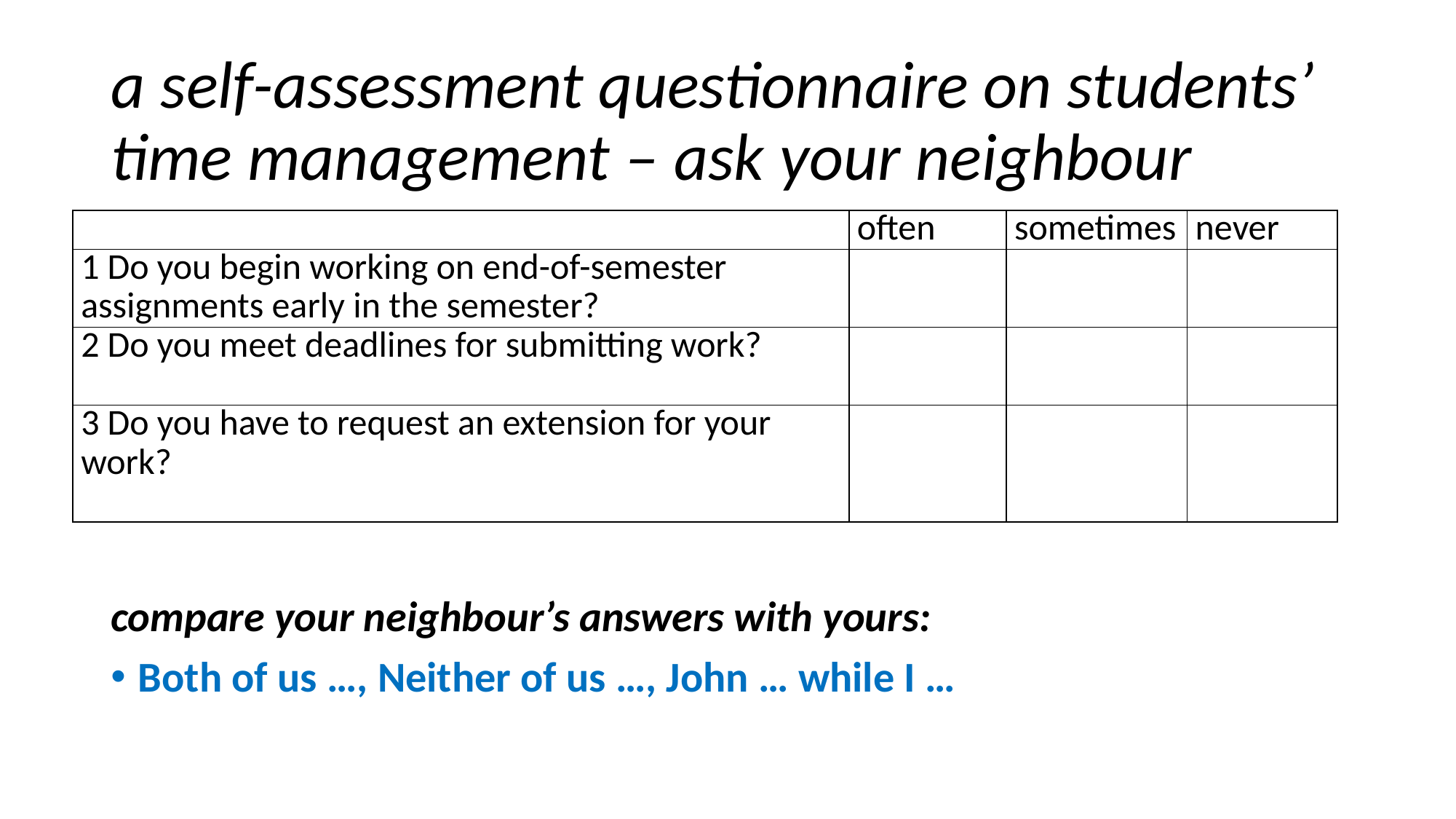

# a self-assessment questionnaire on students’ time management – ask your neighbour
|  | often | sometimes | never |
| --- | --- | --- | --- |
| 1 Do you begin working on end-of-semester assignments early in the semester? |  |  |  |
| 2 Do you meet deadlines for submitting work? |  |  |  |
| 3 Do you have to request an extension for your work? |  |  |  |

compare your neighbour’s answers with yours:
Both of us …, Neither of us …, John … while I …